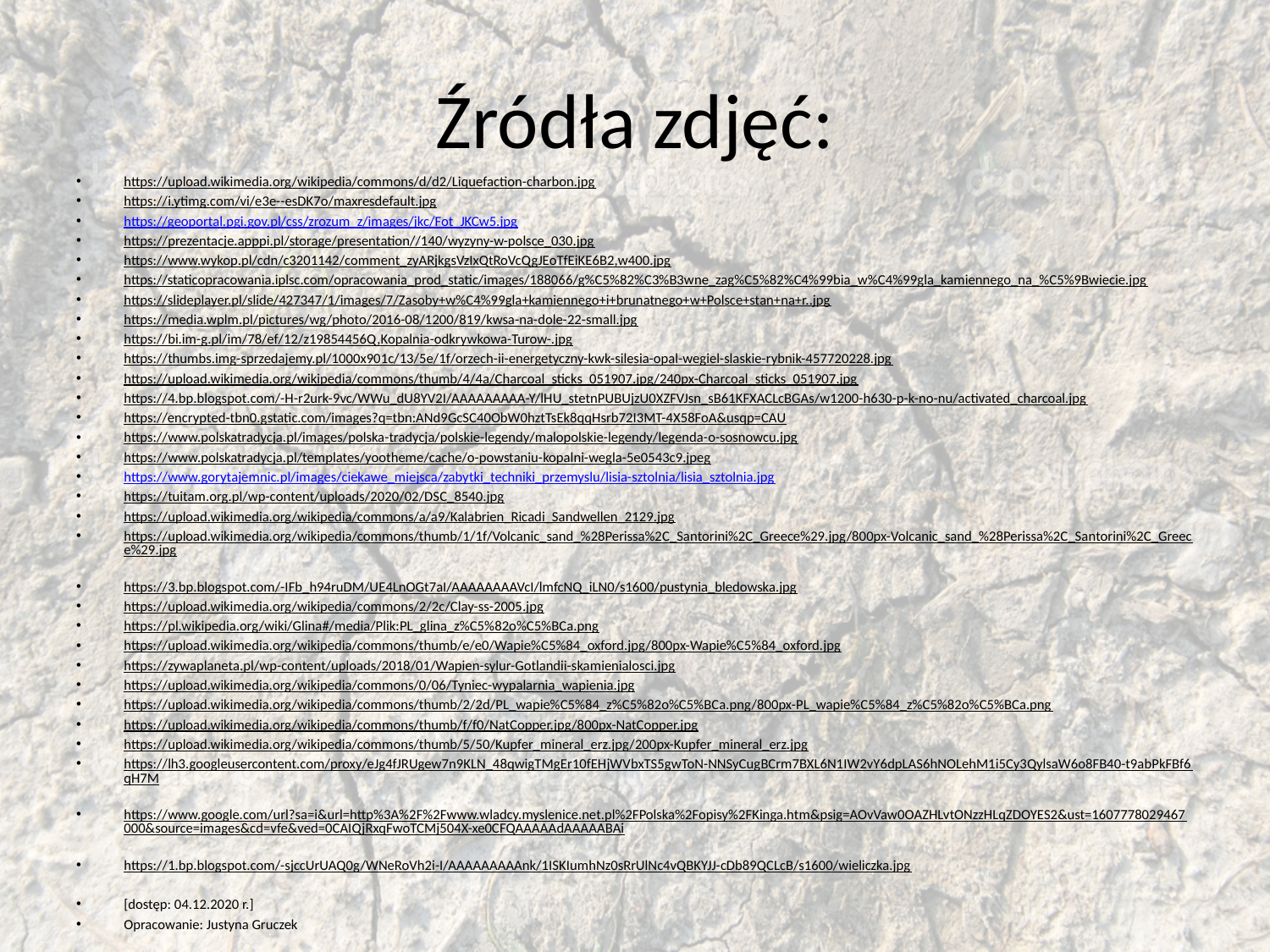

# Źródła zdjęć:
https://upload.wikimedia.org/wikipedia/commons/d/d2/Liquefaction-charbon.jpg
https://i.ytimg.com/vi/e3e--esDK7o/maxresdefault.jpg
https://geoportal.pgi.gov.pl/css/zrozum_z/images/jkc/Fot_JKCw5.jpg
https://prezentacje.apppi.pl/storage/presentation//140/wyzyny-w-polsce_030.jpg
https://www.wykop.pl/cdn/c3201142/comment_zyARjkgsVzIxQtRoVcQgJEoTfEiKE6B2,w400.jpg
https://staticopracowania.iplsc.com/opracowania_prod_static/images/188066/g%C5%82%C3%B3wne_zag%C5%82%C4%99bia_w%C4%99gla_kamiennego_na_%C5%9Bwiecie.jpg
https://slideplayer.pl/slide/427347/1/images/7/Zasoby+w%C4%99gla+kamiennego+i+brunatnego+w+Polsce+stan+na+r..jpg
https://media.wplm.pl/pictures/wg/photo/2016-08/1200/819/kwsa-na-dole-22-small.jpg
https://bi.im-g.pl/im/78/ef/12/z19854456Q,Kopalnia-odkrywkowa-Turow-.jpg
https://thumbs.img-sprzedajemy.pl/1000x901c/13/5e/1f/orzech-ii-energetyczny-kwk-silesia-opal-wegiel-slaskie-rybnik-457720228.jpg
https://upload.wikimedia.org/wikipedia/commons/thumb/4/4a/Charcoal_sticks_051907.jpg/240px-Charcoal_sticks_051907.jpg
https://4.bp.blogspot.com/-H-r2urk-9vc/WWu_dU8YV2I/AAAAAAAAA-Y/lHU_stetnPUBUjzU0XZFVJsn_sB61KFXACLcBGAs/w1200-h630-p-k-no-nu/activated_charcoal.jpg
https://encrypted-tbn0.gstatic.com/images?q=tbn:ANd9GcSC40ObW0hztTsEk8qqHsrb72I3MT-4X58FoA&usqp=CAU
https://www.polskatradycja.pl/images/polska-tradycja/polskie-legendy/malopolskie-legendy/legenda-o-sosnowcu.jpg
https://www.polskatradycja.pl/templates/yootheme/cache/o-powstaniu-kopalni-wegla-5e0543c9.jpeg
https://www.gorytajemnic.pl/images/ciekawe_miejsca/zabytki_techniki_przemyslu/lisia-sztolnia/lisia_sztolnia.jpg
https://tuitam.org.pl/wp-content/uploads/2020/02/DSC_8540.jpg
https://upload.wikimedia.org/wikipedia/commons/a/a9/Kalabrien_Ricadi_Sandwellen_2129.jpg
https://upload.wikimedia.org/wikipedia/commons/thumb/1/1f/Volcanic_sand_%28Perissa%2C_Santorini%2C_Greece%29.jpg/800px-Volcanic_sand_%28Perissa%2C_Santorini%2C_Greece%29.jpg
https://3.bp.blogspot.com/-IFb_h94ruDM/UE4LnOGt7aI/AAAAAAAAVcI/lmfcNQ_iLN0/s1600/pustynia_bledowska.jpg
https://upload.wikimedia.org/wikipedia/commons/2/2c/Clay-ss-2005.jpg
https://pl.wikipedia.org/wiki/Glina#/media/Plik:PL_glina_z%C5%82o%C5%BCa.png
https://upload.wikimedia.org/wikipedia/commons/thumb/e/e0/Wapie%C5%84_oxford.jpg/800px-Wapie%C5%84_oxford.jpg
https://zywaplaneta.pl/wp-content/uploads/2018/01/Wapien-sylur-Gotlandii-skamienialosci.jpg
https://upload.wikimedia.org/wikipedia/commons/0/06/Tyniec-wypalarnia_wapienia.jpg
https://upload.wikimedia.org/wikipedia/commons/thumb/2/2d/PL_wapie%C5%84_z%C5%82o%C5%BCa.png/800px-PL_wapie%C5%84_z%C5%82o%C5%BCa.png
https://upload.wikimedia.org/wikipedia/commons/thumb/f/f0/NatCopper.jpg/800px-NatCopper.jpg
https://upload.wikimedia.org/wikipedia/commons/thumb/5/50/Kupfer_mineral_erz.jpg/200px-Kupfer_mineral_erz.jpg
https://lh3.googleusercontent.com/proxy/eJg4fJRUgew7n9KLN_48qwigTMgEr10fEHjWVbxTS5gwToN-NNSyCugBCrm7BXL6N1IW2vY6dpLAS6hNOLehM1i5Cy3QylsaW6o8FB40-t9abPkFBf6qH7M
https://www.google.com/url?sa=i&url=http%3A%2F%2Fwww.wladcy.myslenice.net.pl%2FPolska%2Fopisy%2FKinga.htm&psig=AOvVaw0OAZHLvtONzzHLqZDOYES2&ust=1607778029467000&source=images&cd=vfe&ved=0CAIQjRxqFwoTCMj504X-xe0CFQAAAAAdAAAAABAi
https://1.bp.blogspot.com/-sjccUrUAQ0g/WNeRoVh2i-I/AAAAAAAAAnk/1ISKIumhNz0sRrUlNc4vQBKYJJ-cDb89QCLcB/s1600/wieliczka.jpg

[dostęp: 04.12.2020 r.]
Opracowanie: Justyna Gruczek